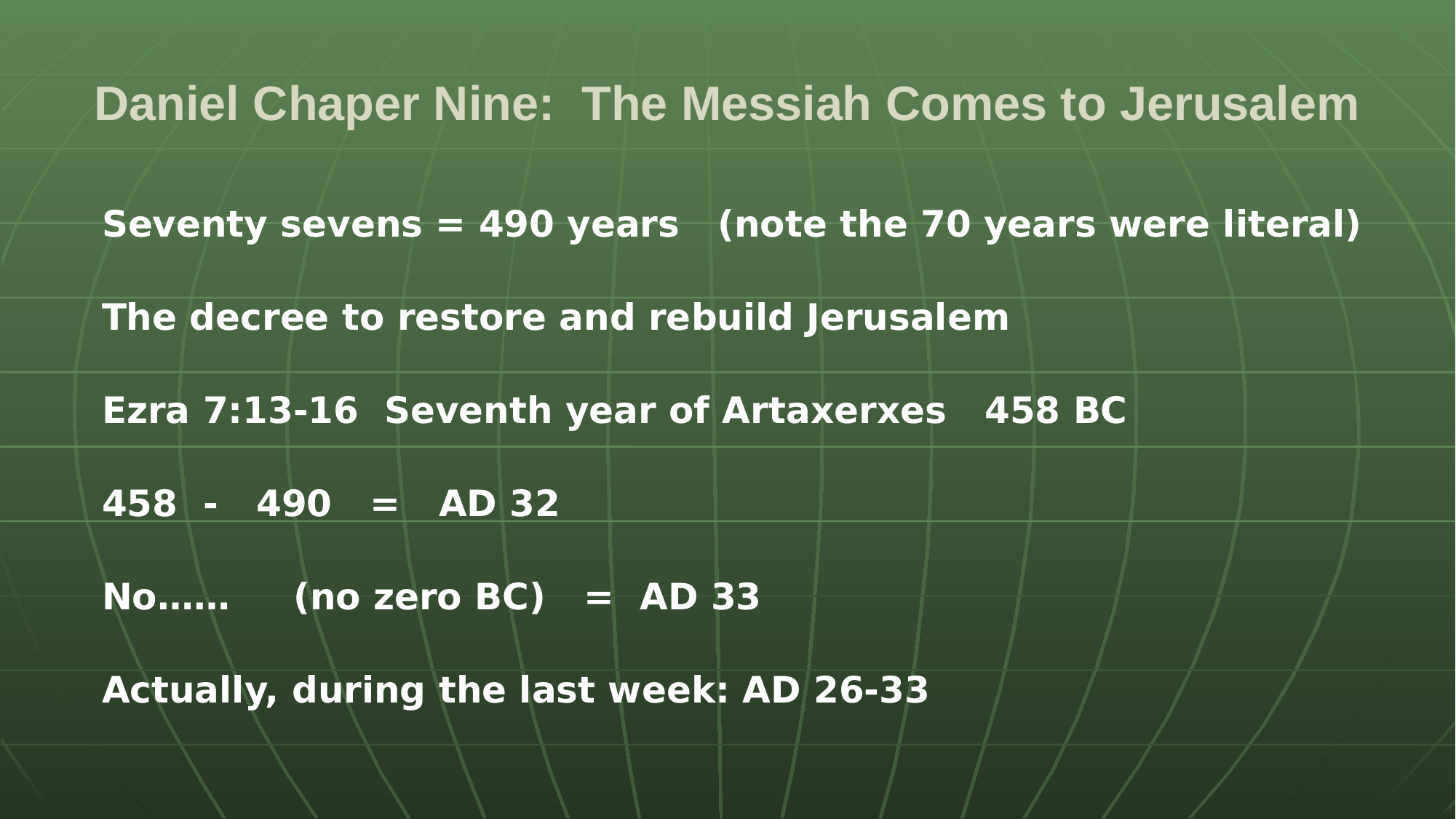

# Daniel Chaper Nine:  The Messiah Comes to Jerusalem
Seventy sevens = 490 years   (note the 70 years were literal)

The decree to restore and rebuild Jerusalem

Ezra 7:13-16  Seventh year of Artaxerxes   458 BC

458  -   490   =   AD 32

No……     (no zero BC)   =  AD 33

Actually, during the last week: AD 26-33